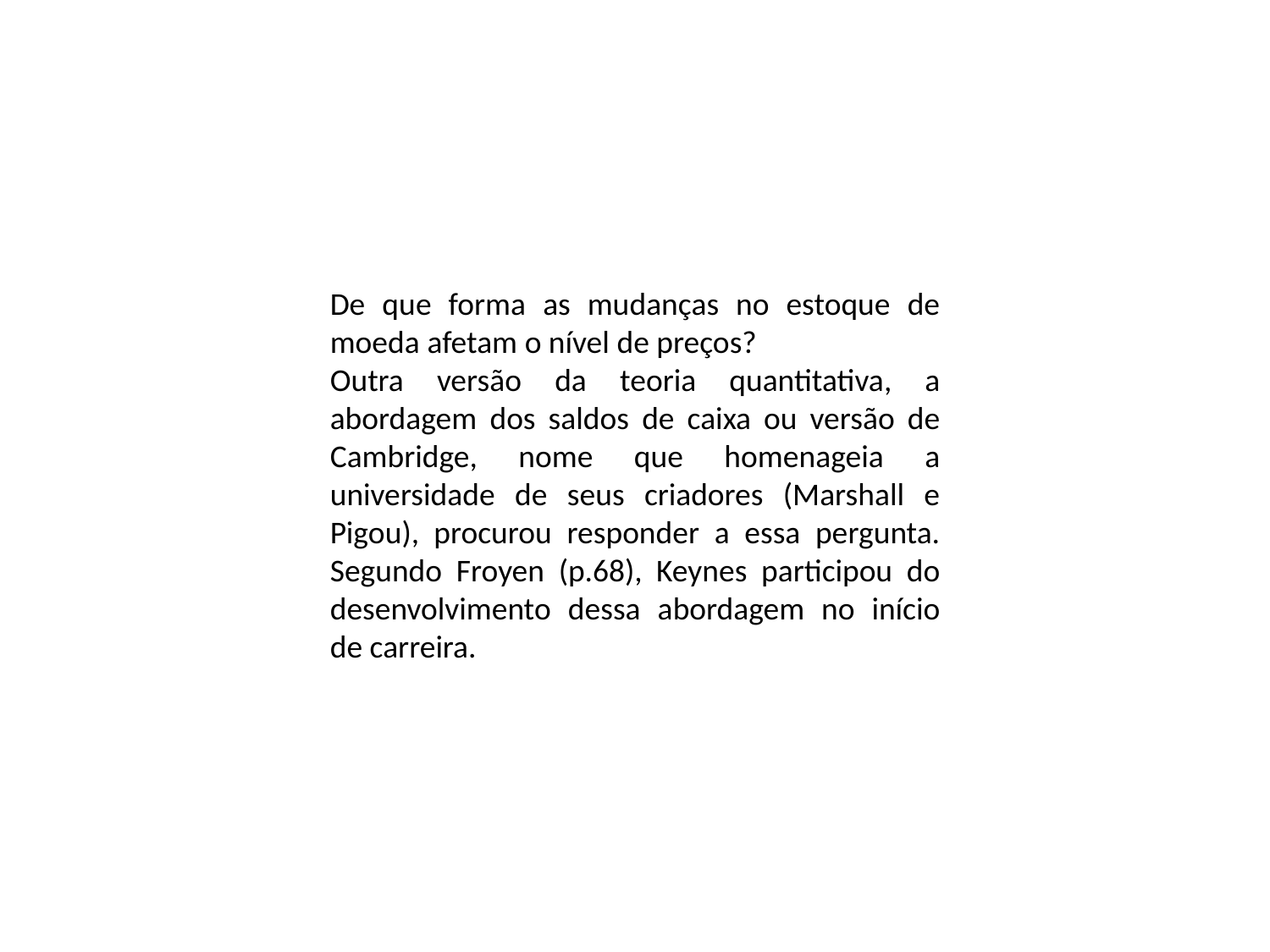

De que forma as mudanças no estoque de moeda afetam o nível de preços?
Outra versão da teoria quantitativa, a abordagem dos saldos de caixa ou versão de Cambridge, nome que homenageia a universidade de seus criadores (Marshall e Pigou), procurou responder a essa pergunta. Segundo Froyen (p.68), Keynes participou do desenvolvimento dessa abordagem no início de carreira.